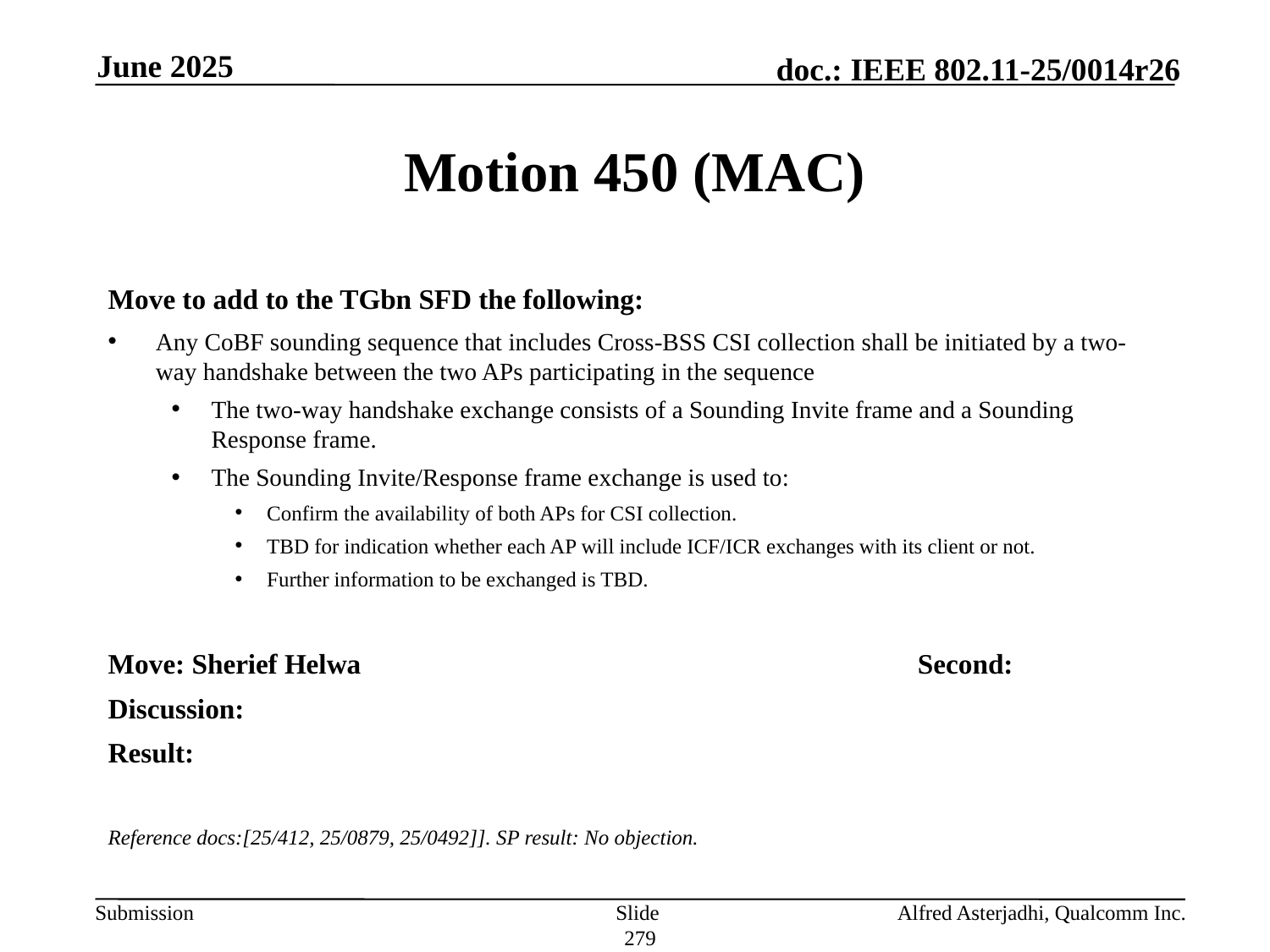

June 2025
# Motion 450 (MAC)
Move to add to the TGbn SFD the following:
Any CoBF sounding sequence that includes Cross-BSS CSI collection shall be initiated by a two-way handshake between the two APs participating in the sequence
The two-way handshake exchange consists of a Sounding Invite frame and a Sounding Response frame.
The Sounding Invite/Response frame exchange is used to:
Confirm the availability of both APs for CSI collection.
TBD for indication whether each AP will include ICF/ICR exchanges with its client or not.
Further information to be exchanged is TBD.

Move: Sherief Helwa					Second:
Discussion:
Result:

Reference docs:[25/412, 25/0879, 25/0492]]. SP result: No objection.

Slide 279
Alfred Asterjadhi, Qualcomm Inc.